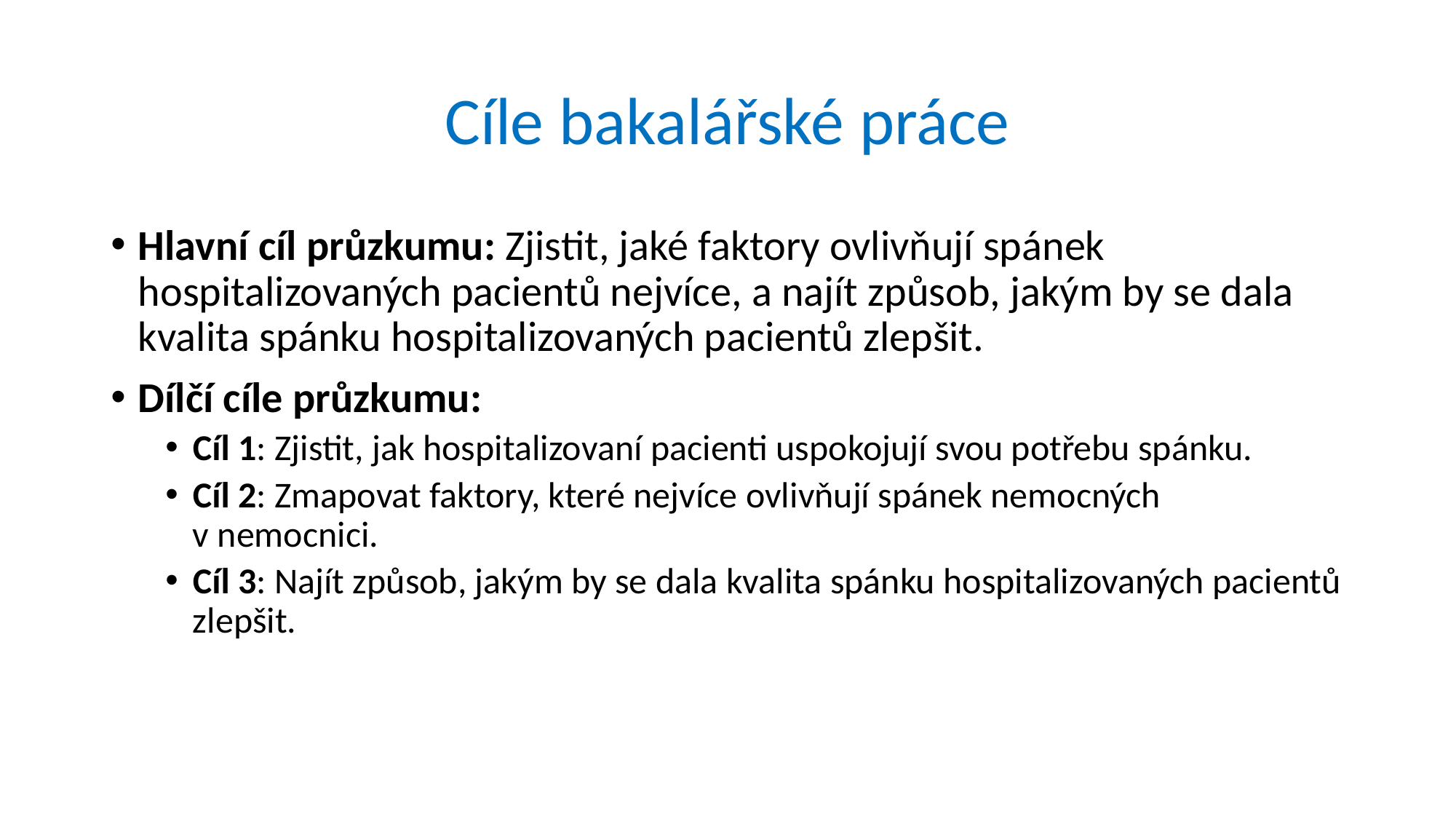

# Cíle bakalářské práce
Hlavní cíl průzkumu: Zjistit, jaké faktory ovlivňují spánek hospitalizovaných pacientů nejvíce, a najít způsob, jakým by se dala kvalita spánku hospitalizovaných pacientů zlepšit.
Dílčí cíle průzkumu:
Cíl 1: Zjistit, jak hospitalizovaní pacienti uspokojují svou potřebu spánku.
Cíl 2: Zmapovat faktory, které nejvíce ovlivňují spánek nemocných
v nemocnici.
Cíl 3: Najít způsob, jakým by se dala kvalita spánku hospitalizovaných pacientů zlepšit.